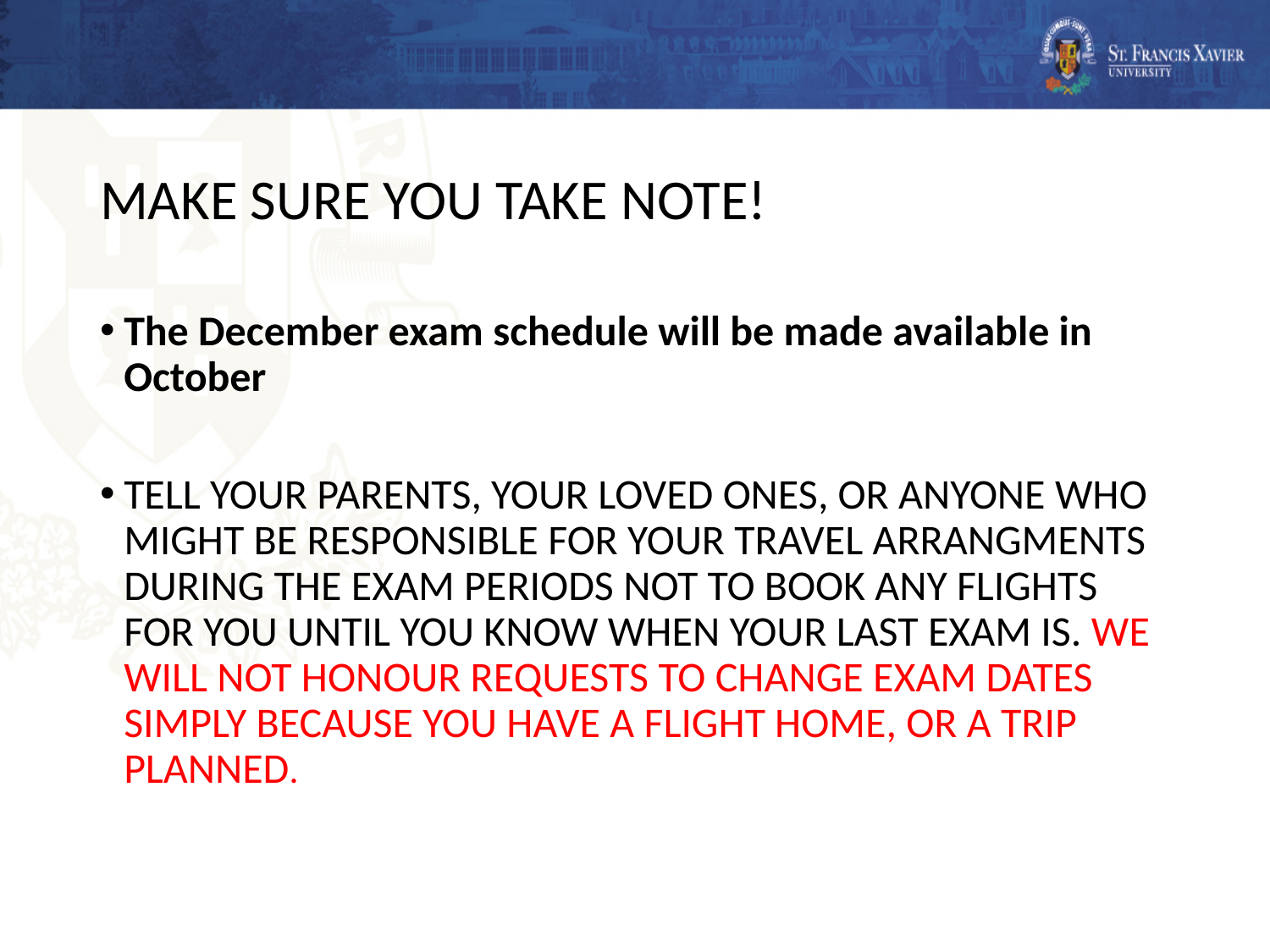

# MAKE SURE YOU TAKE NOTE!
The December exam schedule will be made available in October

TELL YOUR PARENTS, YOUR LOVED ONES, OR ANYONE WHO MIGHT BE RESPONSIBLE FOR YOUR TRAVEL ARRANGMENTS DURING THE EXAM PERIODS NOT TO BOOK ANY FLIGHTS FOR YOU UNTIL YOU KNOW WHEN YOUR LAST EXAM IS. WE WILL NOT HONOUR REQUESTS TO CHANGE EXAM DATES SIMPLY BECAUSE YOU HAVE A FLIGHT HOME, OR A TRIP PLANNED.